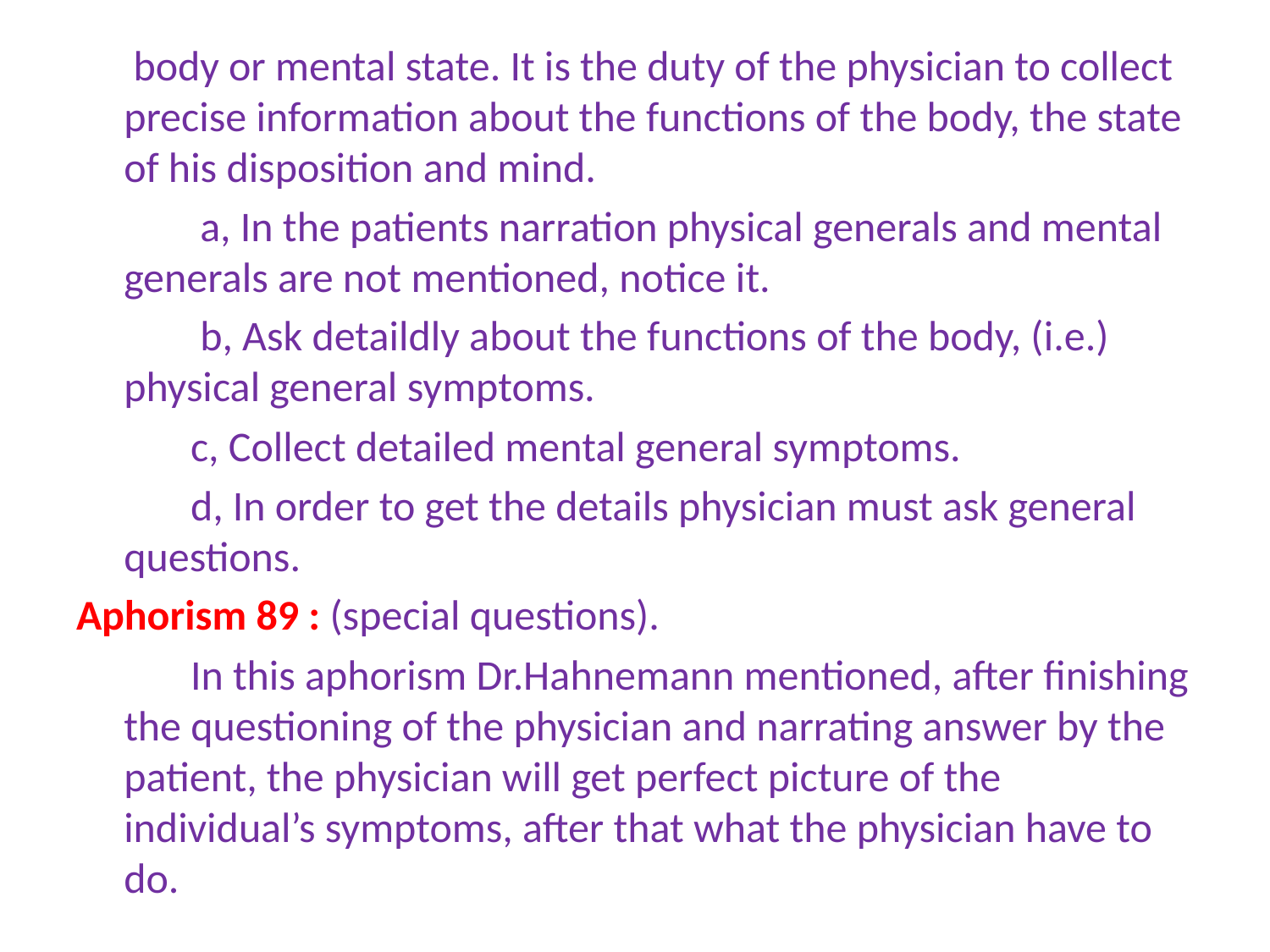

body or mental state. It is the duty of the physician to collect precise information about the functions of the body, the state of his disposition and mind.
             a, In the patients narration physical generals and mental generals are not mentioned, notice it.
             b, Ask detaildly about the functions of the body, (i.e.) physical general symptoms.
            c, Collect detailed mental general symptoms.
            d, In order to get the details physician must ask general questions.
Aphorism 89 : (special questions).
            In this aphorism Dr.Hahnemann mentioned, after finishing the questioning of the physician and narrating answer by the patient, the physician will get perfect picture of the individual’s symptoms, after that what the physician have to do.